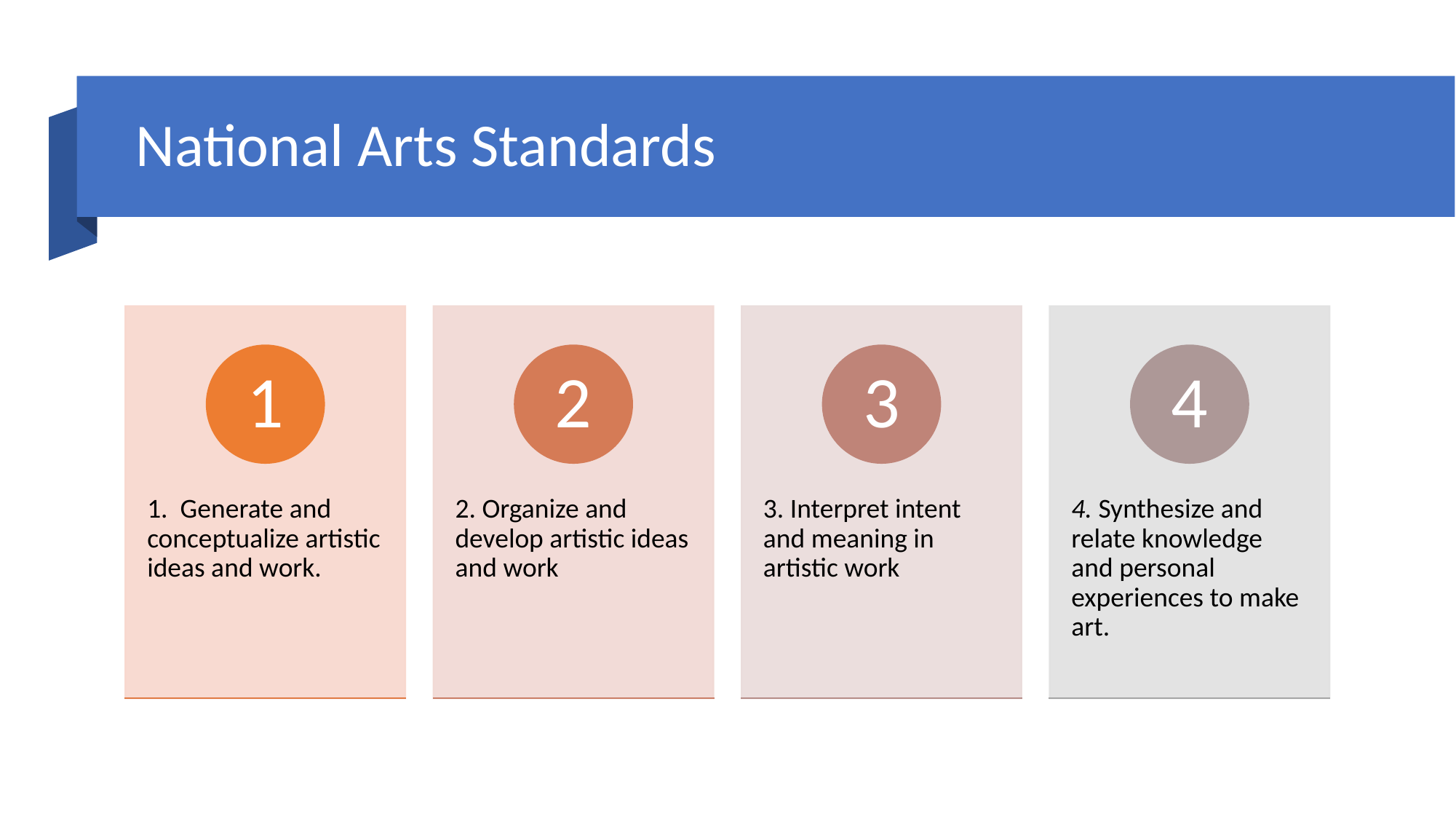

# National Arts Standards

1.  Generate and conceptualize artistic ideas and work.
1
2. Organize and develop artistic ideas and work
2
3. Interpret intent and meaning in artistic work
3
4. Synthesize and relate knowledge and personal experiences to make art.
4